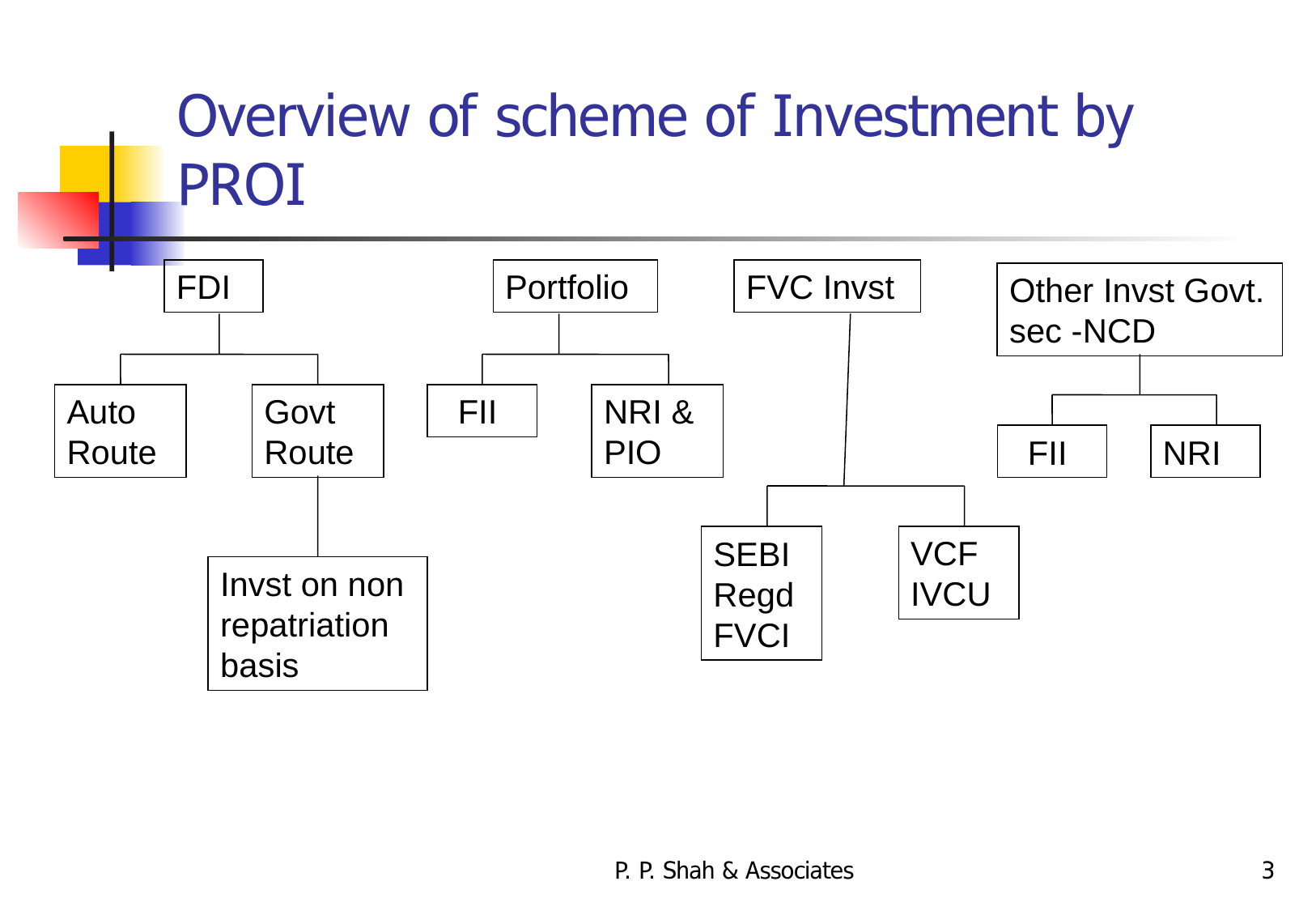

Overview of scheme of Investment by PROI
FDI
Portfolio
FVC Invst

Other Invst Govt. sec -NCD

Auto Route
Govt Route
  FII
NRI & PIO

  FII
NRI

SEBI Regd FVCI
VCF IVCU
Invst on non repatriation basis

P. P. Shah & Associates
3